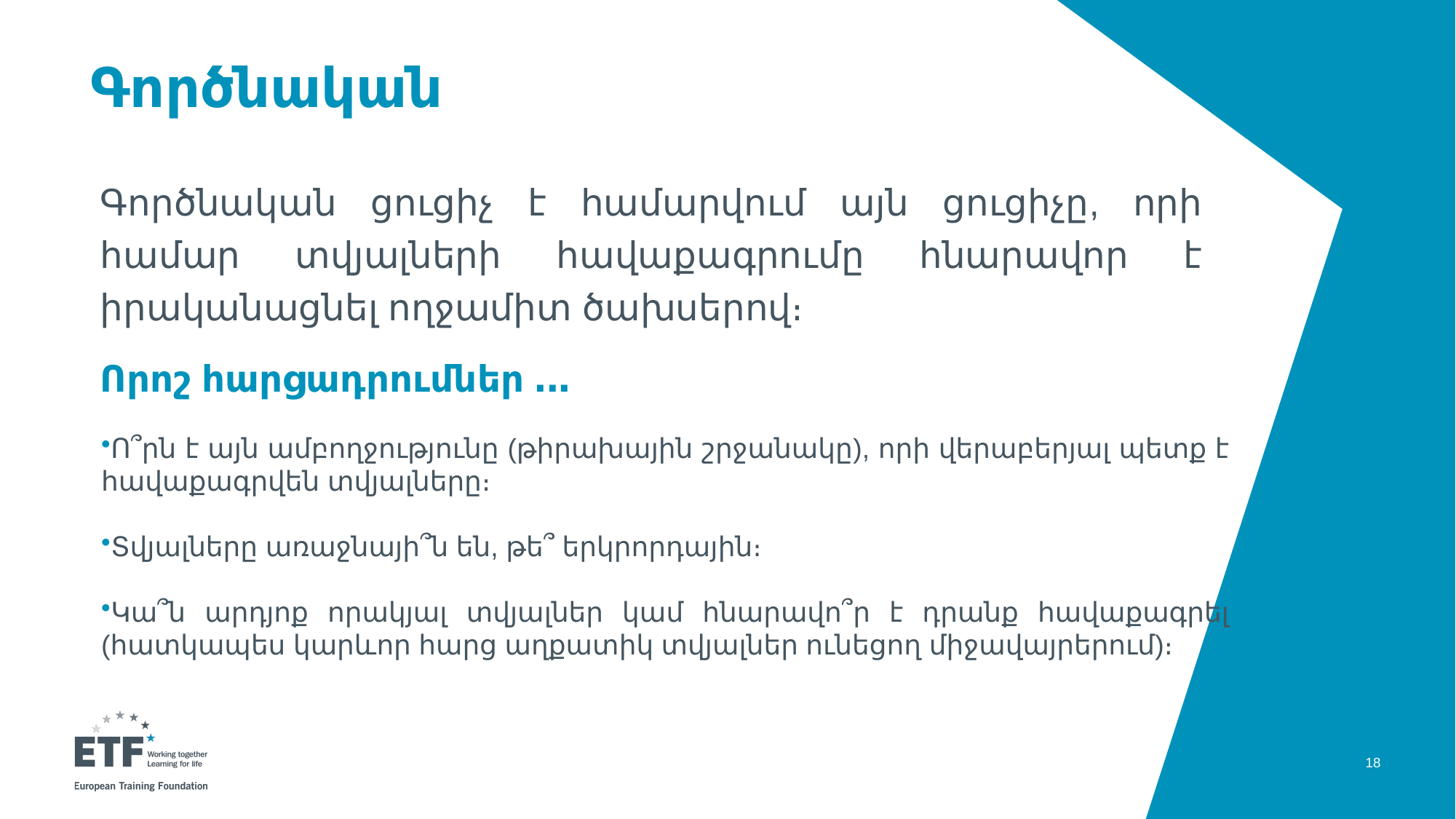

# Գործնական
Գործնական ցուցիչ է համարվում այն ցուցիչը, որի համար տվյալների հավաքագրումը հնարավոր է իրականացնել ողջամիտ ծախսերով։
Որոշ հարցադրումներ ․․․

Ո՞րն է այն ամբողջությունը (թիրախային շրջանակը), որի վերաբերյալ պետք է հավաքագրվեն տվյալները։

Տվյալները առաջնայի՞ն են, թե՞ երկրորդային։

Կա՞ն արդյոք որակյալ տվյալներ կամ հնարավո՞ր է դրանք հավաքագրել (հատկապես կարևոր հարց աղքատիկ տվյալներ ունեցող միջավայրերում)։
18